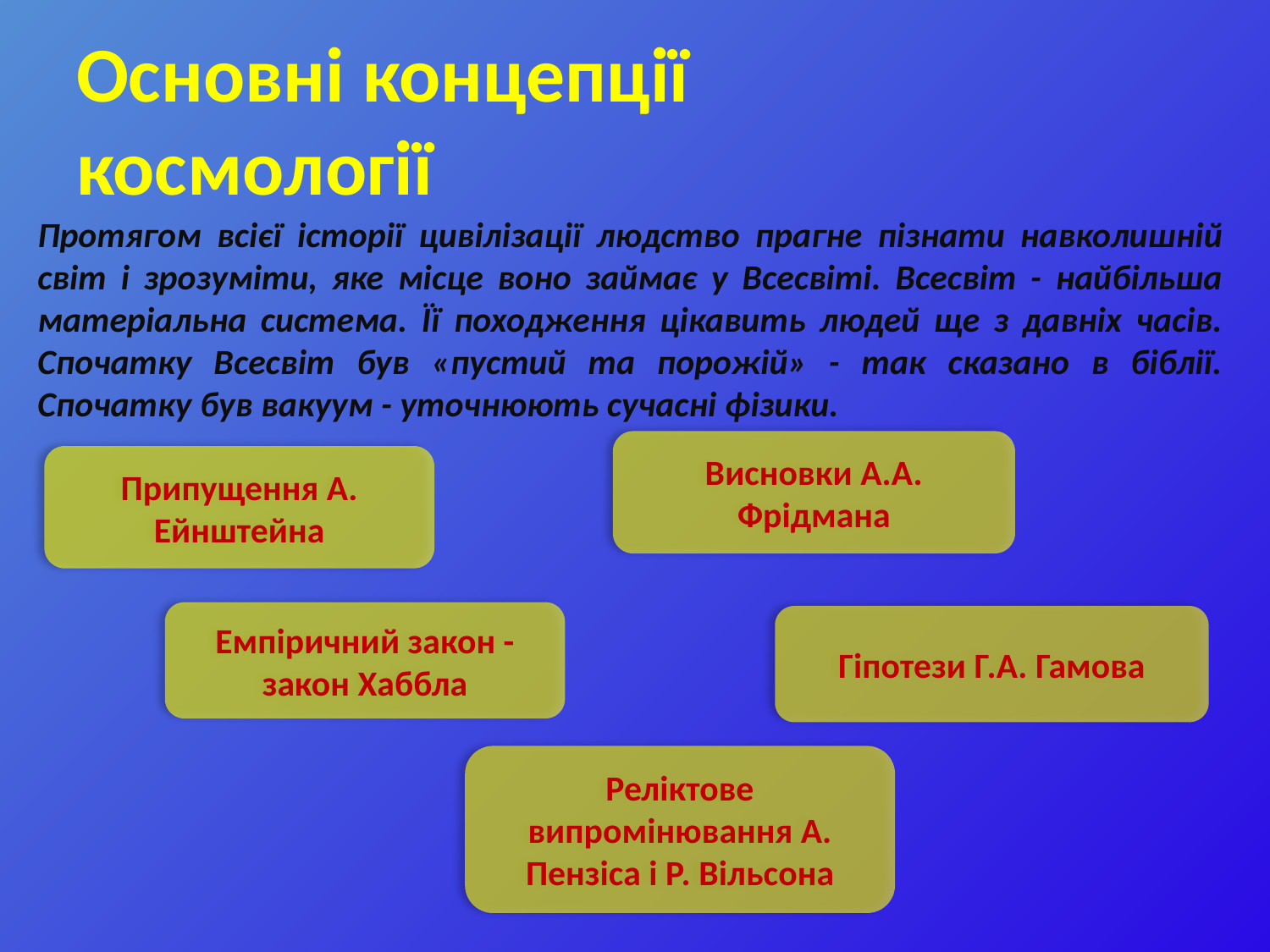

# Основні концепції космології
Протягом всієї історії цивілізації людство прагне пізнати навколишній світ і зрозуміти, яке місце воно займає у Всесвіті. Всесвіт - найбільша матеріальна система. Її походження цікавить людей ще з давніх часів. Спочатку Всесвіт був «пустий та порожій» - так сказано в біблії. Спочатку був вакуум - уточнюють сучасні фізики.
Висновки А.А. Фрідмана
Припущення А. Ейнштейна
Емпіричний закон - закон Хаббла
Гіпотези Г.А. Гамова
Реліктове випромінювання А. Пензіса і Р. Вільсона